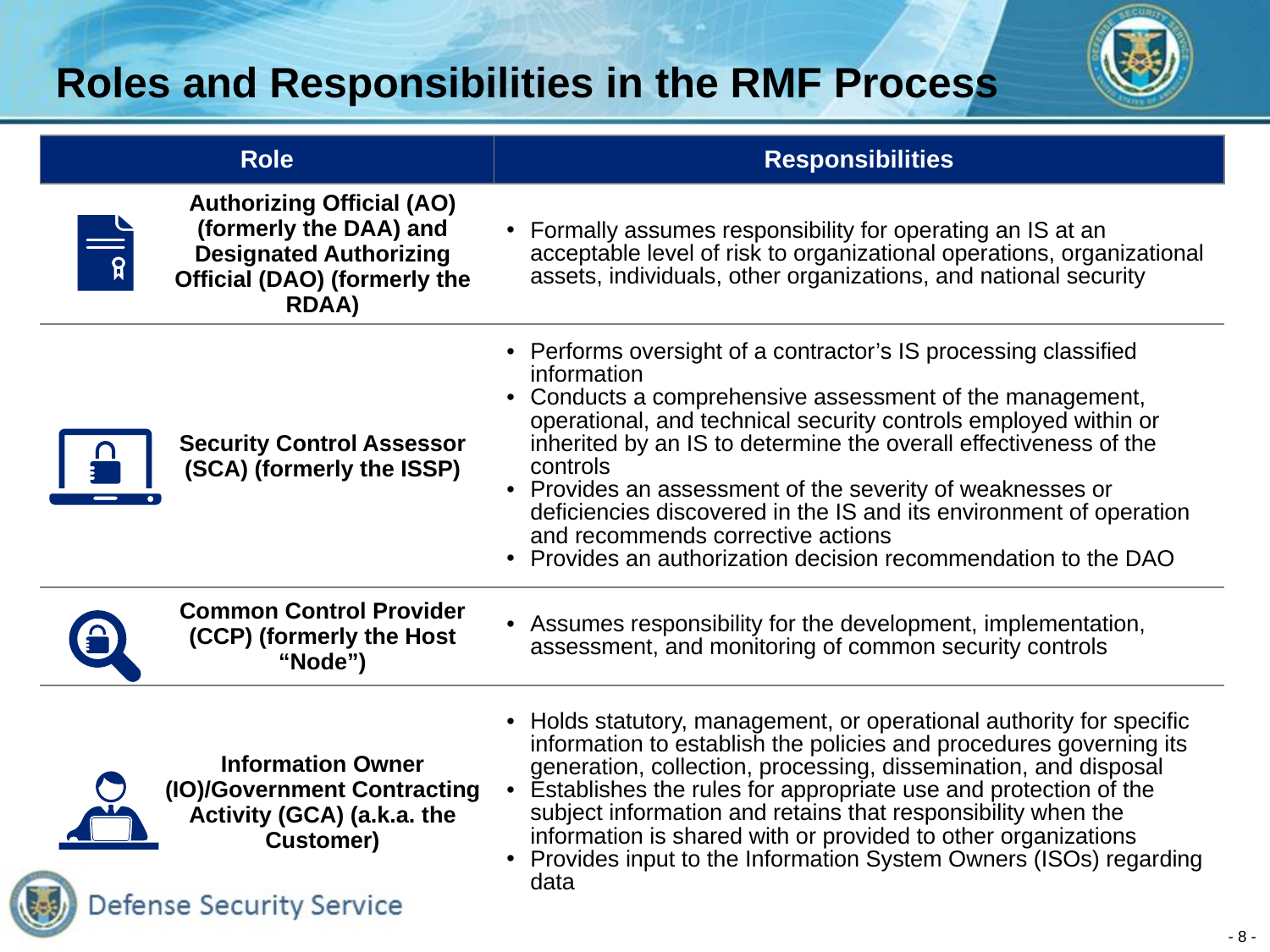

# Roles and Responsibilities in the RMF Process
| Role |  | Responsibilities |
| --- | --- | --- |
|  | Authorizing Official (AO) (formerly the DAA) and Designated Authorizing Official (DAO) (formerly the RDAA) | Formally assumes responsibility for operating an IS at an acceptable level of risk to organizational operations, organizational assets, individuals, other organizations, and national security |
|  | Security Control Assessor (SCA) (formerly the ISSP) | Performs oversight of a contractor’s IS processing classified information Conducts a comprehensive assessment of the management, operational, and technical security controls employed within or inherited by an IS to determine the overall effectiveness of the controls Provides an assessment of the severity of weaknesses or deficiencies discovered in the IS and its environment of operation and recommends corrective actions Provides an authorization decision recommendation to the DAO |
|  | Common Control Provider (CCP) (formerly the Host “Node”) | Assumes responsibility for the development, implementation, assessment, and monitoring of common security controls |
|  | Information Owner (IO)/Government Contracting Activity (GCA) (a.k.a. the Customer) | Holds statutory, management, or operational authority for specific information to establish the policies and procedures governing its generation, collection, processing, dissemination, and disposal Establishes the rules for appropriate use and protection of the subject information and retains that responsibility when the information is shared with or provided to other organizations Provides input to the Information System Owners (ISOs) regarding data |